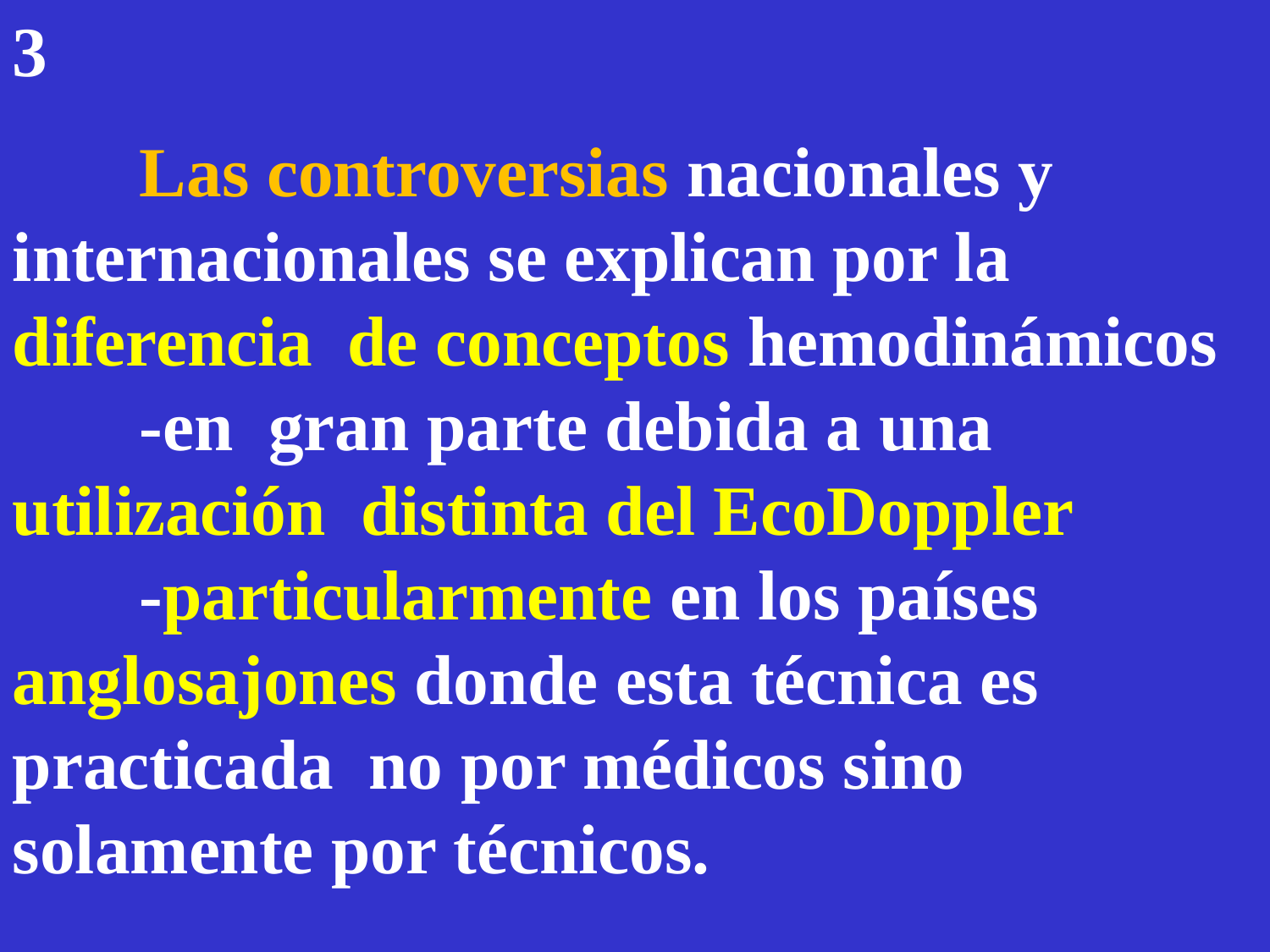

3
 	Las controversias nacionales y internacionales se explican por la diferencia  de conceptos hemodinámicos 	-en  gran parte debida a una utilización  distinta del EcoDoppler 		-particularmente en los países anglosajones donde esta técnica es practicada  no por médicos sino solamente por técnicos.